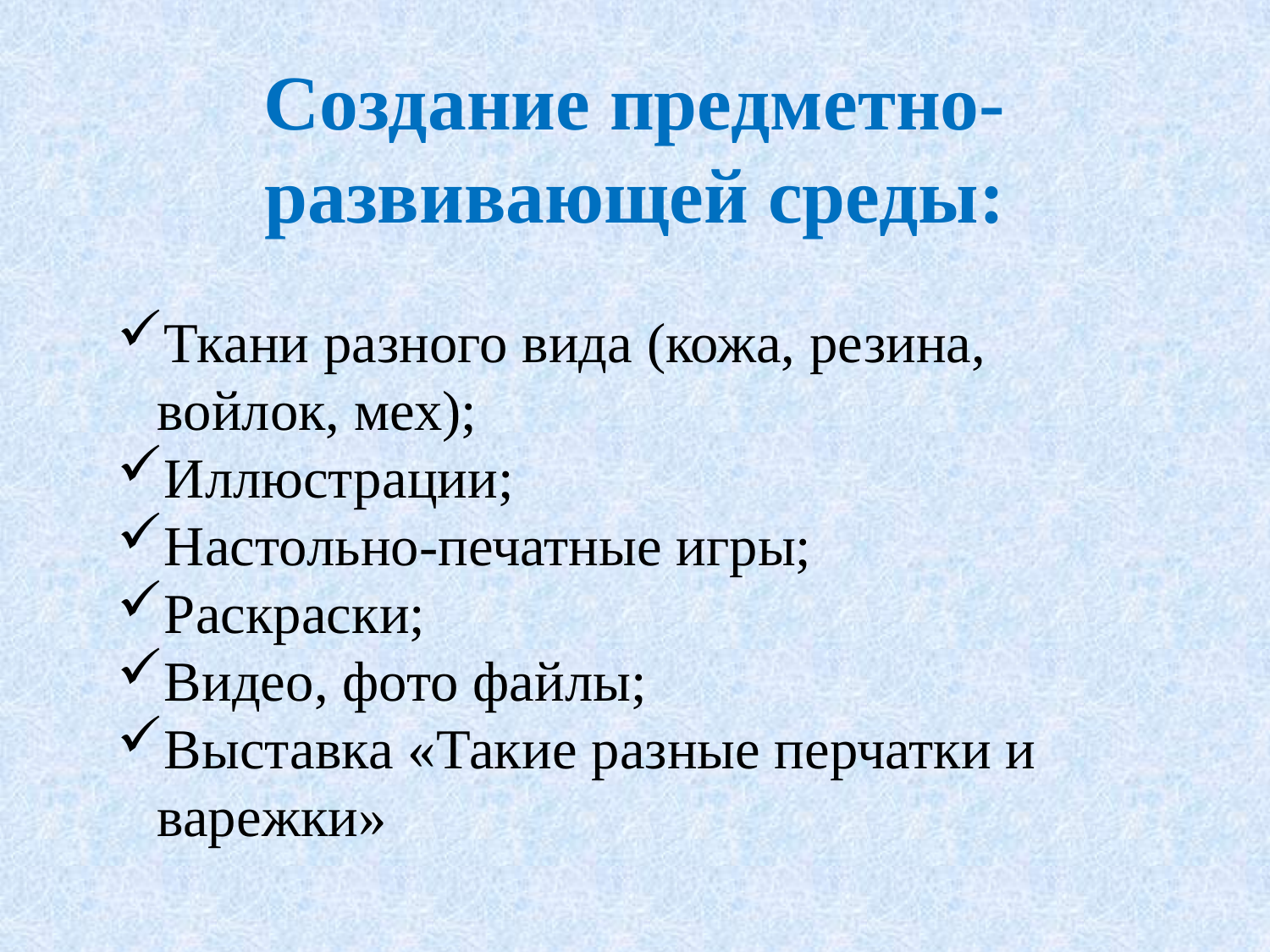

Создание предметно-развивающей среды:

Ткани разного вида (кожа, резина, войлок, мех);
Иллюстрации;
Настольно-печатные игры;
Раскраски;
Видео, фото файлы;
Выставка «Такие разные перчатки и варежки»